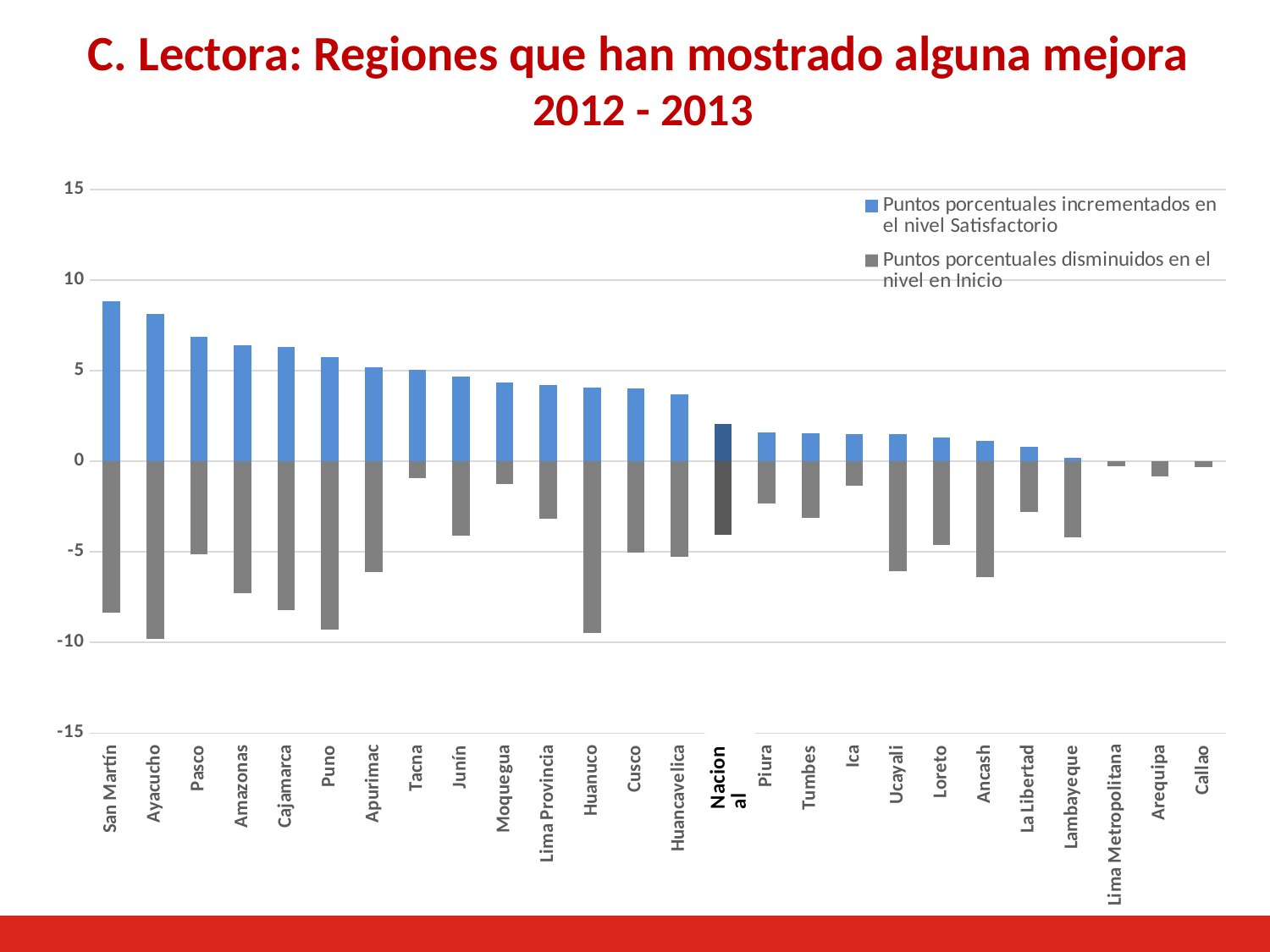

C. Lectora: Regiones que han mostrado alguna mejora
2012 - 2013

### Chart

| Category | Puntos porcentuales disminuidos en el nivel en Inicio | Puntos porcentuales incrementados en el nivel Satisfactorio |
|---|---|---|
| San Martín | -8.35642918717133 | 8.826656521764926 |
| Ayacucho | -9.79942291675996 | 8.129320117829321 |
| Pasco | -5.153089296469791 | 6.851085013598436 |
| Amazonas | -7.28127348288292 | 6.393570152624104 |
| Cajamarca | -8.198066872395607 | 6.315668334880403 |
| Puno | -9.299824406162081 | 5.733425068658345 |
| Apurimac | -6.093898580939722 | 5.162019871713134 |
| Tacna | -0.914824863237919 | 5.066221308807812 |
| Junín | -4.124567142935305 | 4.69051328206685 |
| Moquegua | -1.26356797586634 | 4.347781201666685 |
| Lima Provincia | -3.158731383222111 | 4.18829358588113 |
| Huanuco | -9.47100485623438 | 4.085315673289431 |
| Cusco | -5.029341124304507 | 4.03626369002485 |
| Huancavelica | -5.28143341080369 | 3.711286104125774 |
| Nacional | -4.04530831812464 | 2.050185321403326 |
| Piura | -2.334907567885353 | 1.597855130464133 |
| Tumbes | -3.148083525848991 | 1.529984833385462 |
| Ica | -1.370545238133831 | 1.506873792836856 |
| Ucayali | -6.04769420408745 | 1.498787753297824 |
| Loreto | -4.599574855744706 | 1.304355545459296 |
| Ancash | -6.394355455464705 | 1.13394147455276 |
| La Libertad | -2.78610290212652 | 0.797356761342964 |
| Lambayeque | -4.207134080956778 | 0.174400621647543 |
| Lima Metropolitana | -0.266092940279108 | None |
| Arequipa | -0.848535808374963 | None |
| Callao | -0.347162153916594 | None |